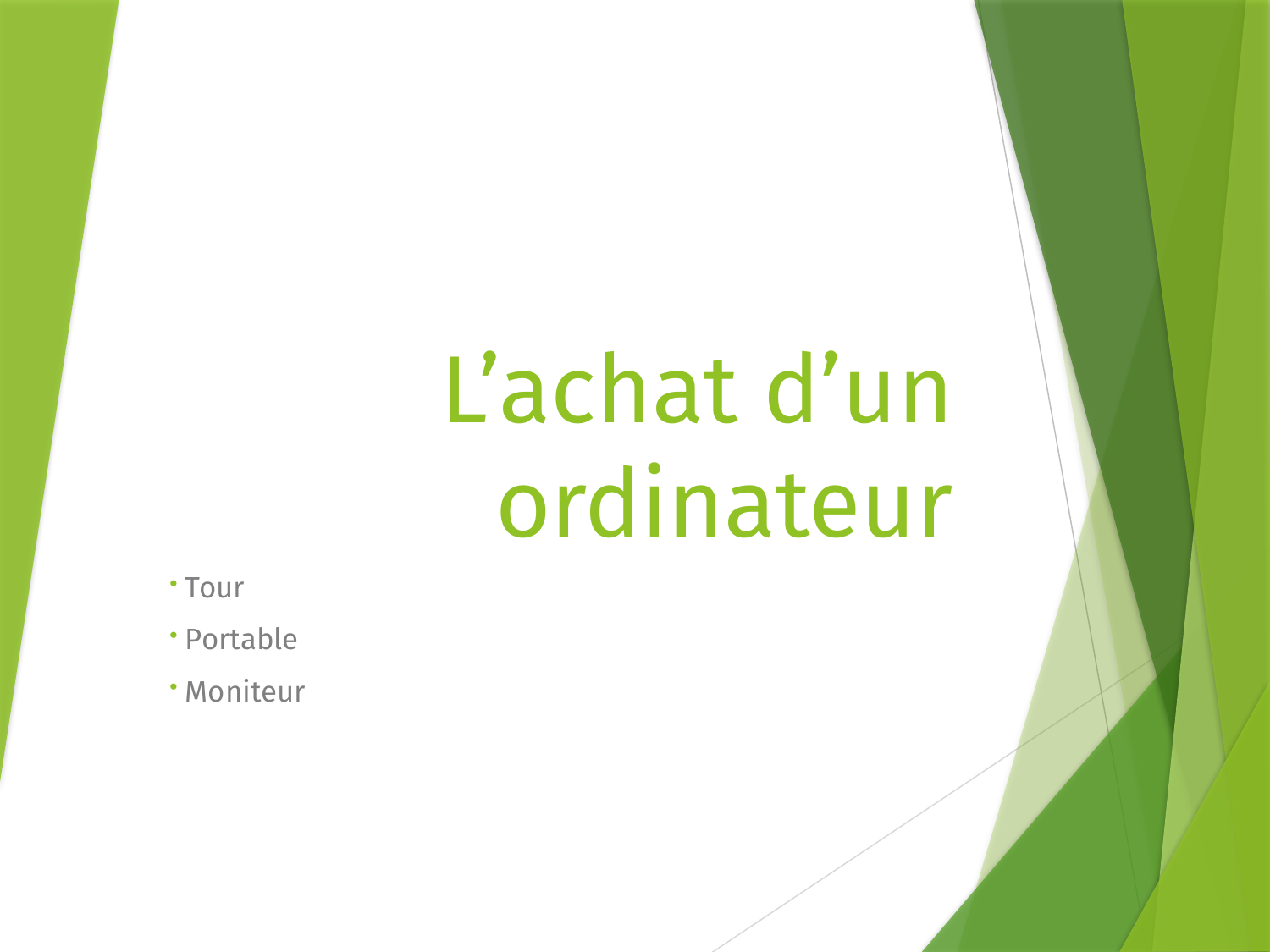

# L’achat d’un ordinateur
 Tour
 Portable
 Moniteur